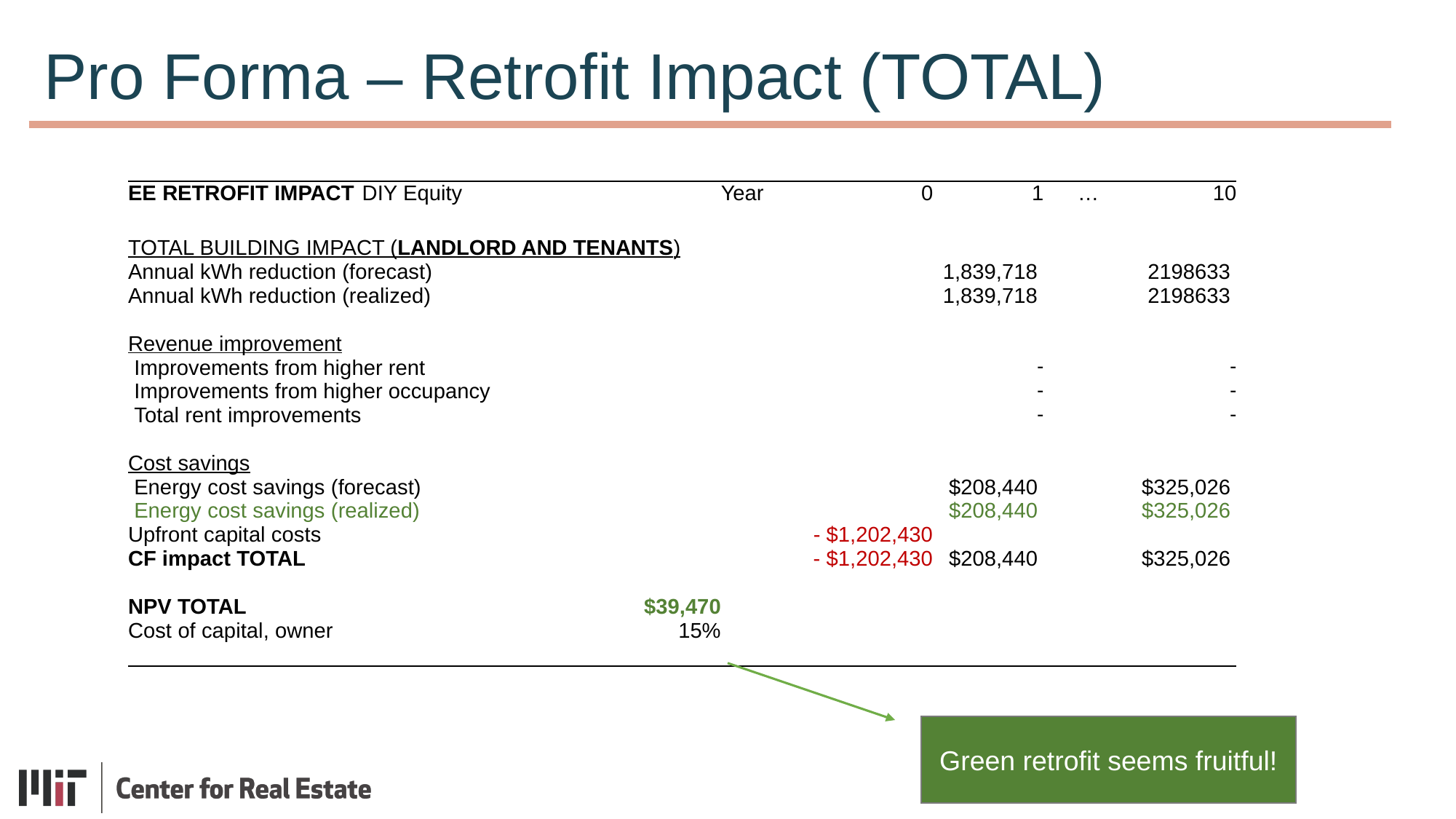

Pro Forma – Retrofit Impact (TOTAL)
| EE RETROFIT IMPACT | DIY Equity |  | Year | 0 | 1 | … | 10 |
| --- | --- | --- | --- | --- | --- | --- | --- |
|  |  |  |  |  |  |  |  |
| TOTAL BUILDING IMPACT (LANDLORD AND TENANTS) |  |  |  |  |  |  |  |
| Annual kWh reduction (forecast) |  |  |  |  | 1,839,718 |  | 2198633 |
| Annual kWh reduction (realized) |  |  |  |  | 1,839,718 |  | 2198633 |
|  |  |  |  |  |  |  |  |
| Revenue improvement |  |  |  |  |  |  |  |
| Improvements from higher rent |  |  |  |  | - |  | - |
| Improvements from higher occupancy |  |  |  |  | - |  | - |
| Total rent improvements |  |  |  |  | - |  | - |
|  |  |  |  |  |  |  |  |
| Cost savings |  |  |  |  |  |  |  |
| Energy cost savings (forecast) |  |  |  |  | $208,440 |  | $325,026 |
| Energy cost savings (realized) |  |  |  |  | $208,440 |  | $325,026 |
| Upfront capital costs |  |  |  | - $1,202,430 |  |  |  |
| CF impact TOTAL |  |  |  | - $1,202,430 | $208,440 |  | $325,026 |
|  |  |  |  |  |  |  |  |
| NPV TOTAL | $39,470 | $39,470 |  |  |  |  |  |
| Cost of capital, owner | 15% | 15% |  |  |  |  |  |
|  |  |  |  |  |  |  |  |
Green retrofit seems fruitful!